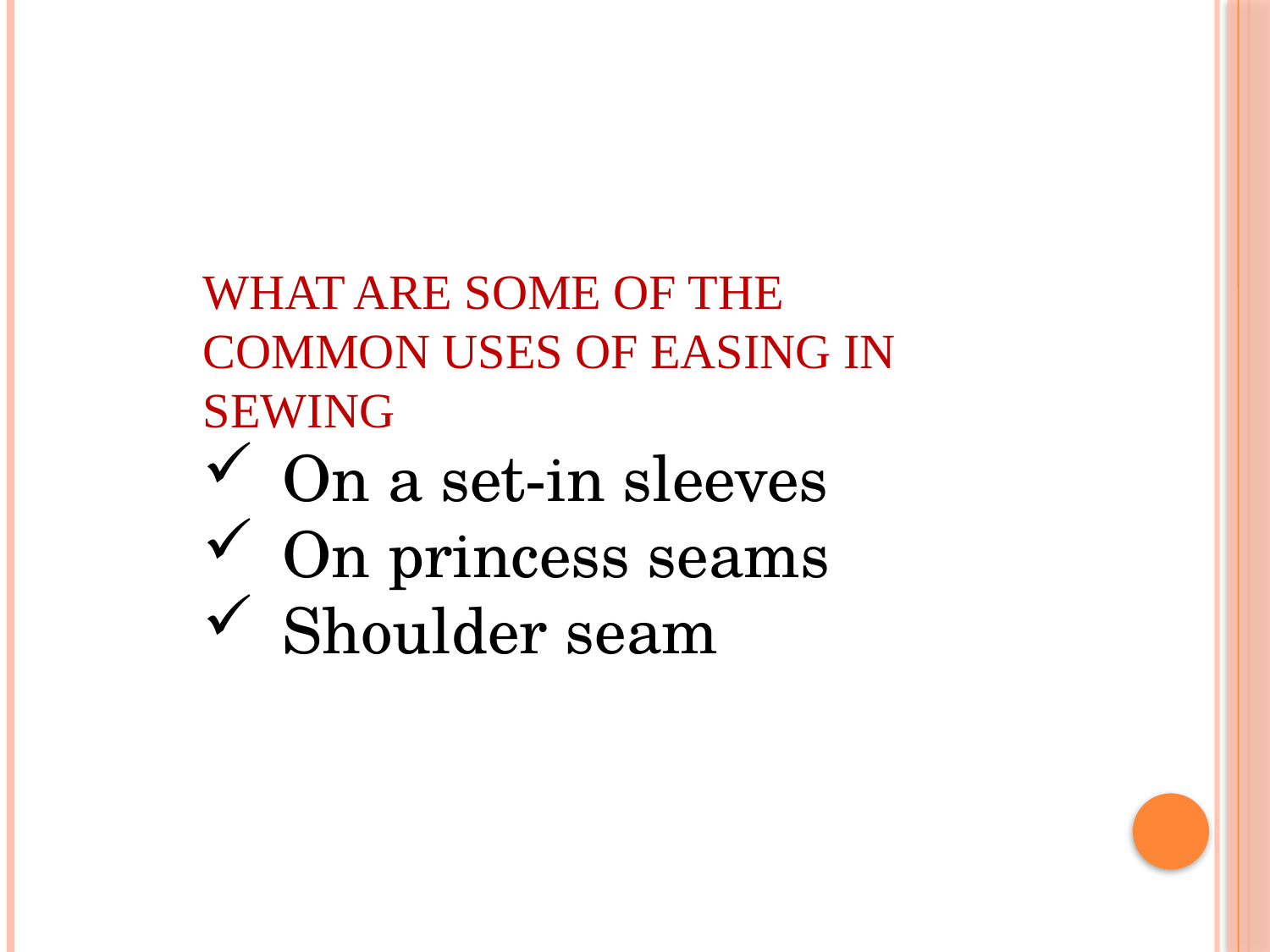

WHAT ARE SOME OF THE COMMON USES OF EASING IN SEWING
On a set-in sleeves
On princess seams
Shoulder seam